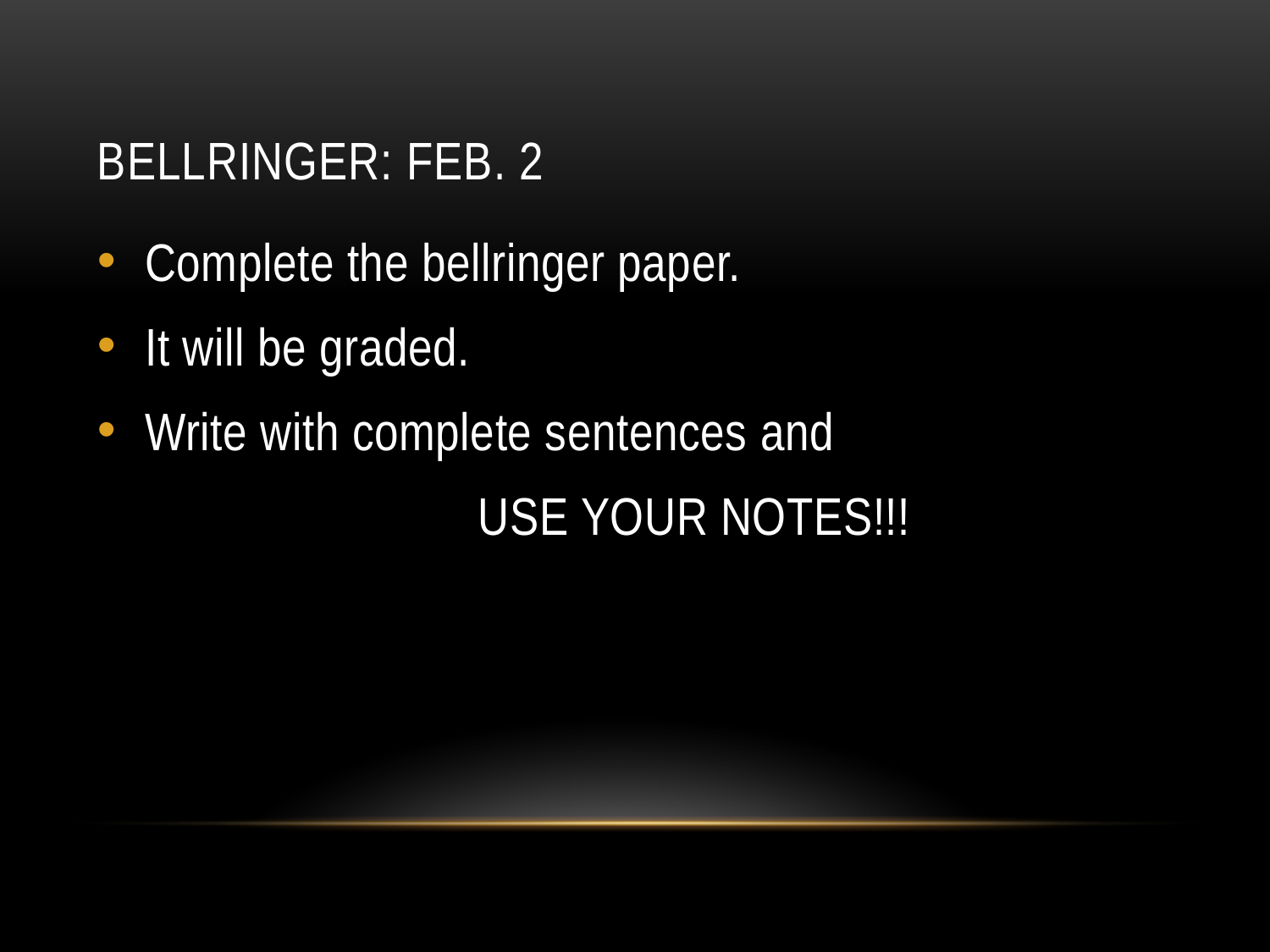

# Bellringer: Feb. 2
Complete the bellringer paper.
It will be graded.
Write with complete sentences and
			USE YOUR NOTES!!!